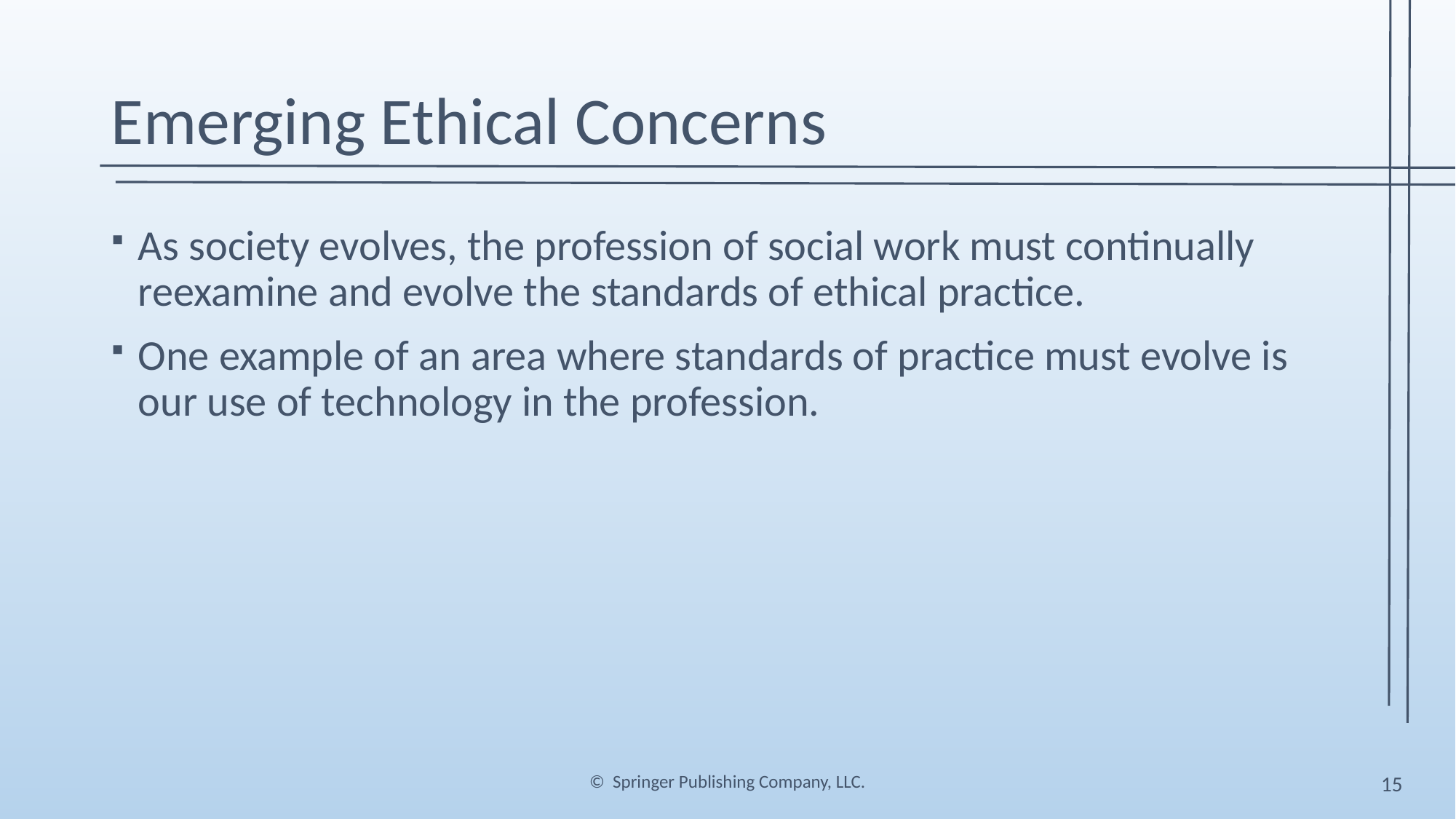

# Emerging Ethical Concerns
As society evolves, the profession of social work must continually reexamine and evolve the standards of ethical practice.
One example of an area where standards of practice must evolve is our use of technology in the profession.